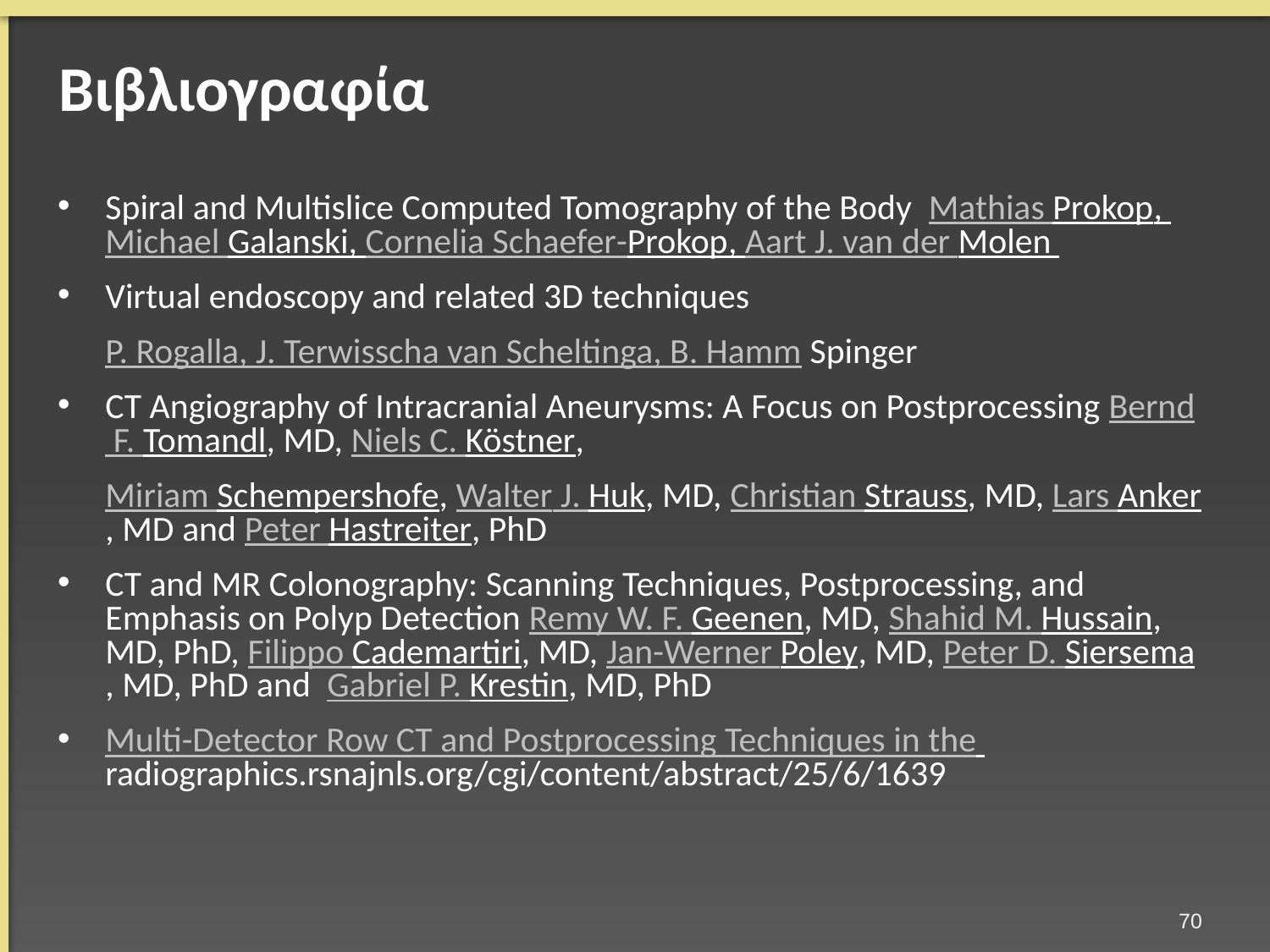

# Βιβλιογραφία
Spiral and Multislice Computed Tomography of the Body  Mathias Prokop, Michael Galanski, Cornelia Schaefer-Prokop, Aart J. van der Molen
Virtual endoscopy and related 3D techniques
	P. Rogalla, J. Terwisscha van Scheltinga, B. Hamm Spinger
CT Angiography of Intracranial Aneurysms: A Focus on Postprocessing Bernd F. Tomandl, MD, Niels C. Köstner,
	Miriam Schempershofe, Walter J. Huk, MD, Christian Strauss, MD, Lars Anker, MD and Peter Hastreiter, PhD
CT and MR Colonography: Scanning Techniques, Postprocessing, and Emphasis on Polyp Detection Remy W. F. Geenen, MD, Shahid M. Hussain, MD, PhD, Filippo Cademartiri, MD, Jan-Werner Poley, MD, Peter D. Siersema, MD, PhD and  Gabriel P. Krestin, MD, PhD
Multi-Detector Row CT and Postprocessing Techniques in the radiographics.rsnajnls.org/cgi/content/abstract/25/6/1639
70